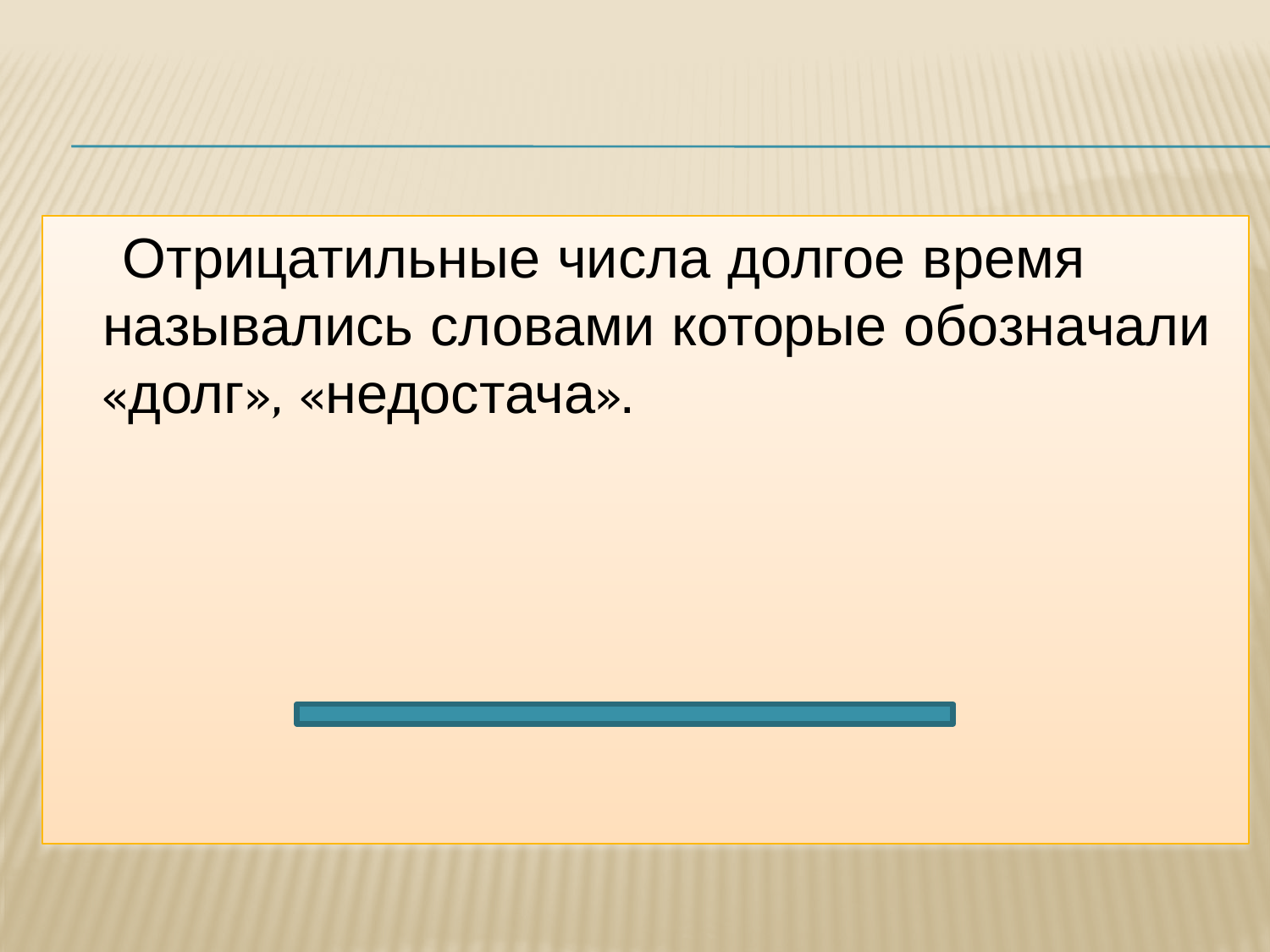

#
    Отрицатильные числа долгое время назывались словами которые обозначали «долг», «недостача».